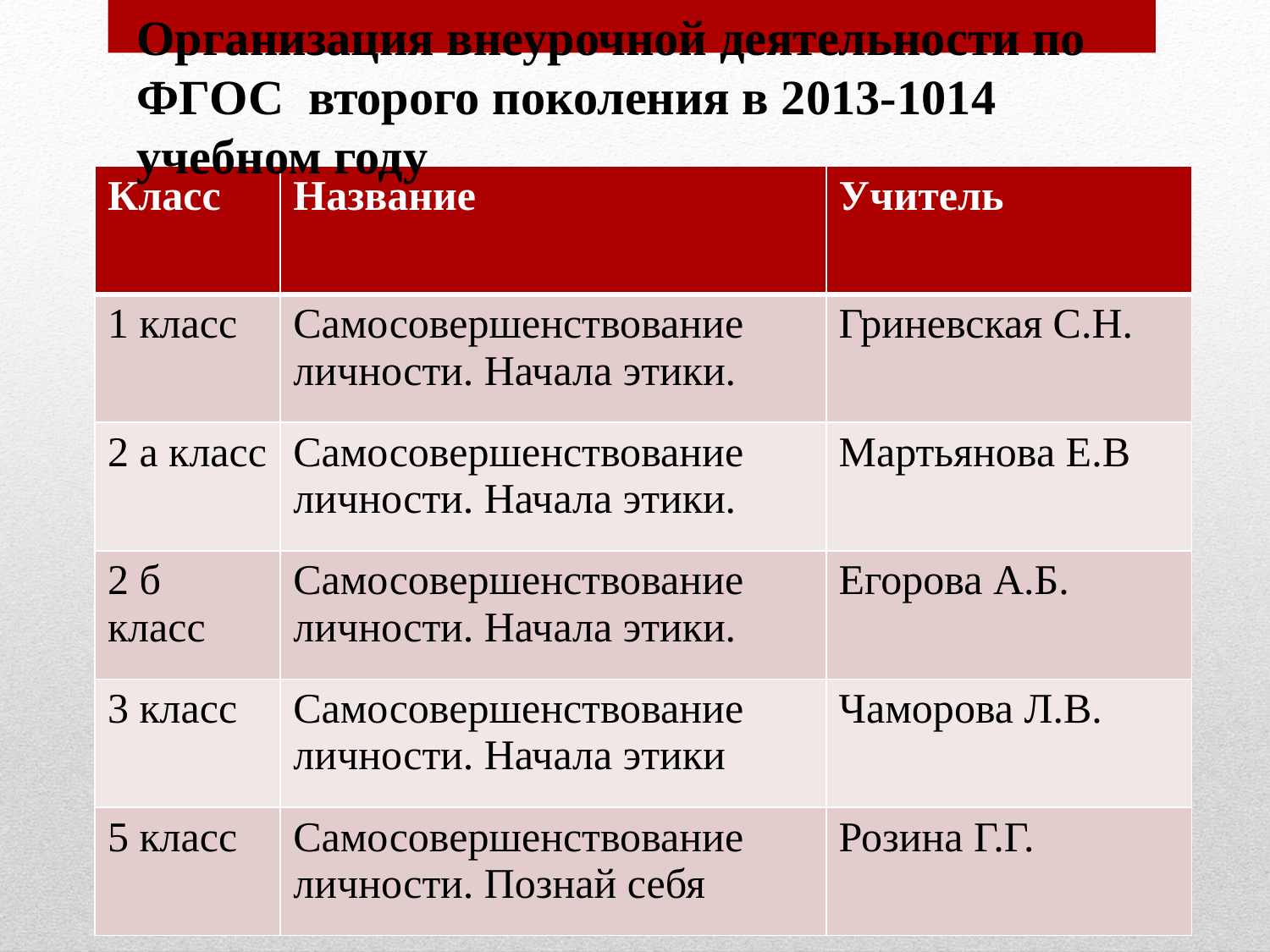

Организация внеурочной деятельности по ФГОС  второго поколения в 2013-1014 учебном году
| Класс | Название | Учитель |
| --- | --- | --- |
| 1 класс | Самосовершенствование личности. Начала этики. | Гриневская С.Н. |
| 2 а класс | Самосовершенствование личности. Начала этики. | Мартьянова Е.В |
| 2 б класс | Самосовершенствование личности. Начала этики. | Егорова А.Б. |
| 3 класс | Самосовершенствование личности. Начала этики | Чаморова Л.В. |
| 5 класс | Самосовершенствование личности. Познай себя | Розина Г.Г. |